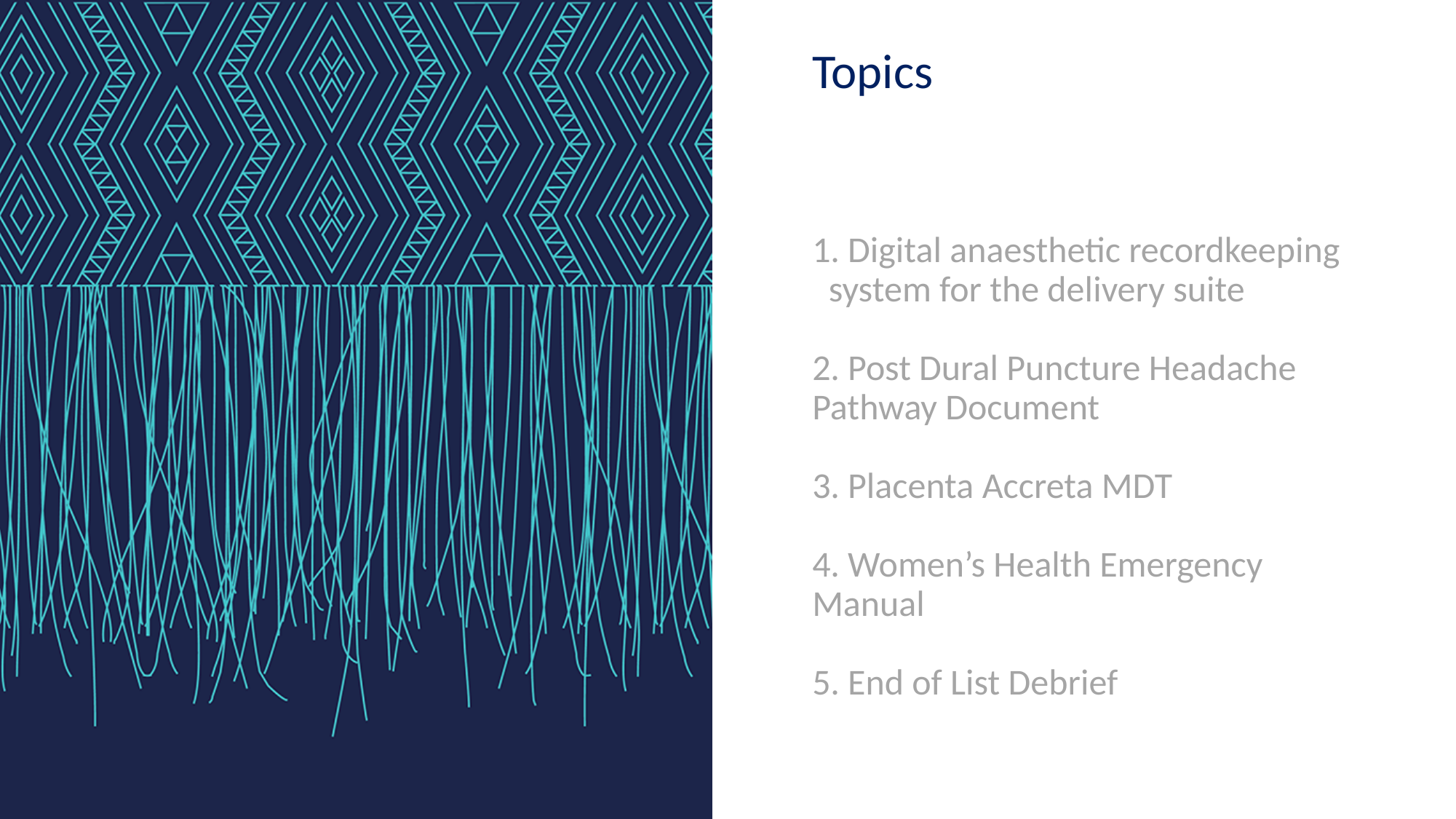

Topics
# 1. Digital anaesthetic recordkeeping     system for the delivery suite 2. Post Dural Puncture Headache Pathway Document 3. Placenta Accreta MDT 4. Women’s Health Emergency Manual 5. End of List Debrief